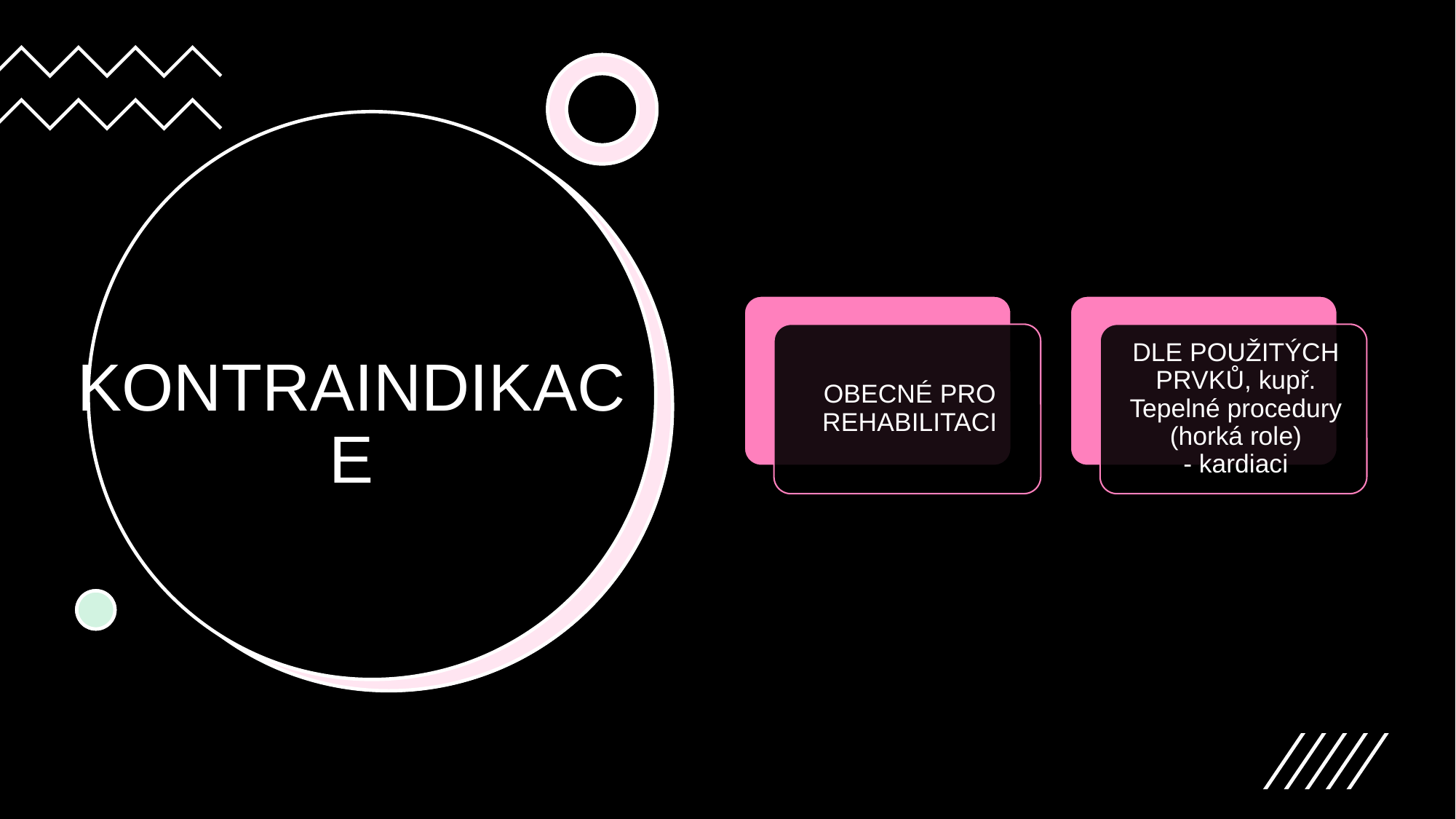

OBECNÉ PRO REHABILITACI
DLE POUŽITÝCH PRVKŮ, kupř. Tepelné procedury (horká role) - kardiaci
# KONTRAINDIKACE